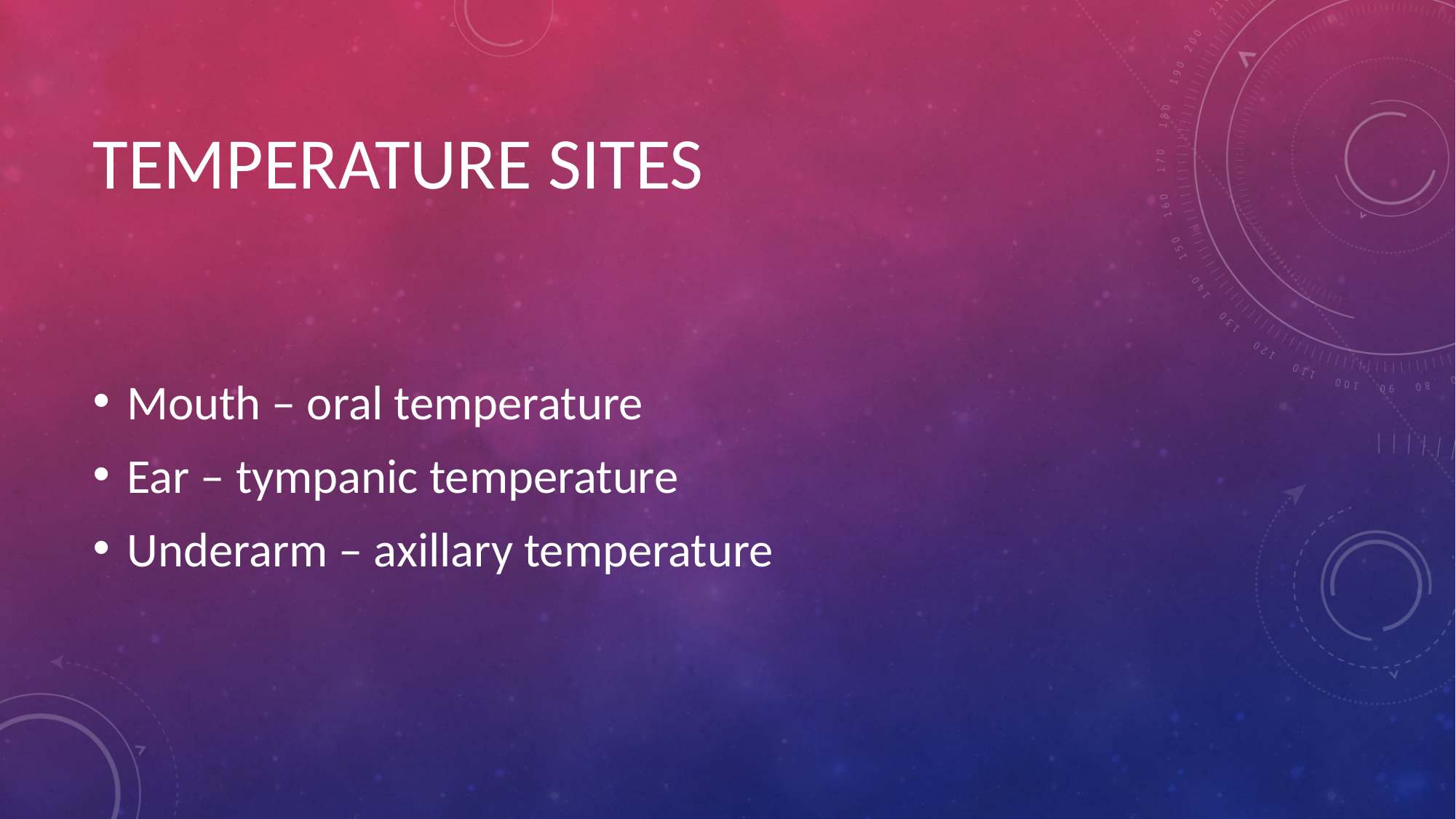

# Temperature sites
Mouth – oral temperature
Ear – tympanic temperature
Underarm – axillary temperature